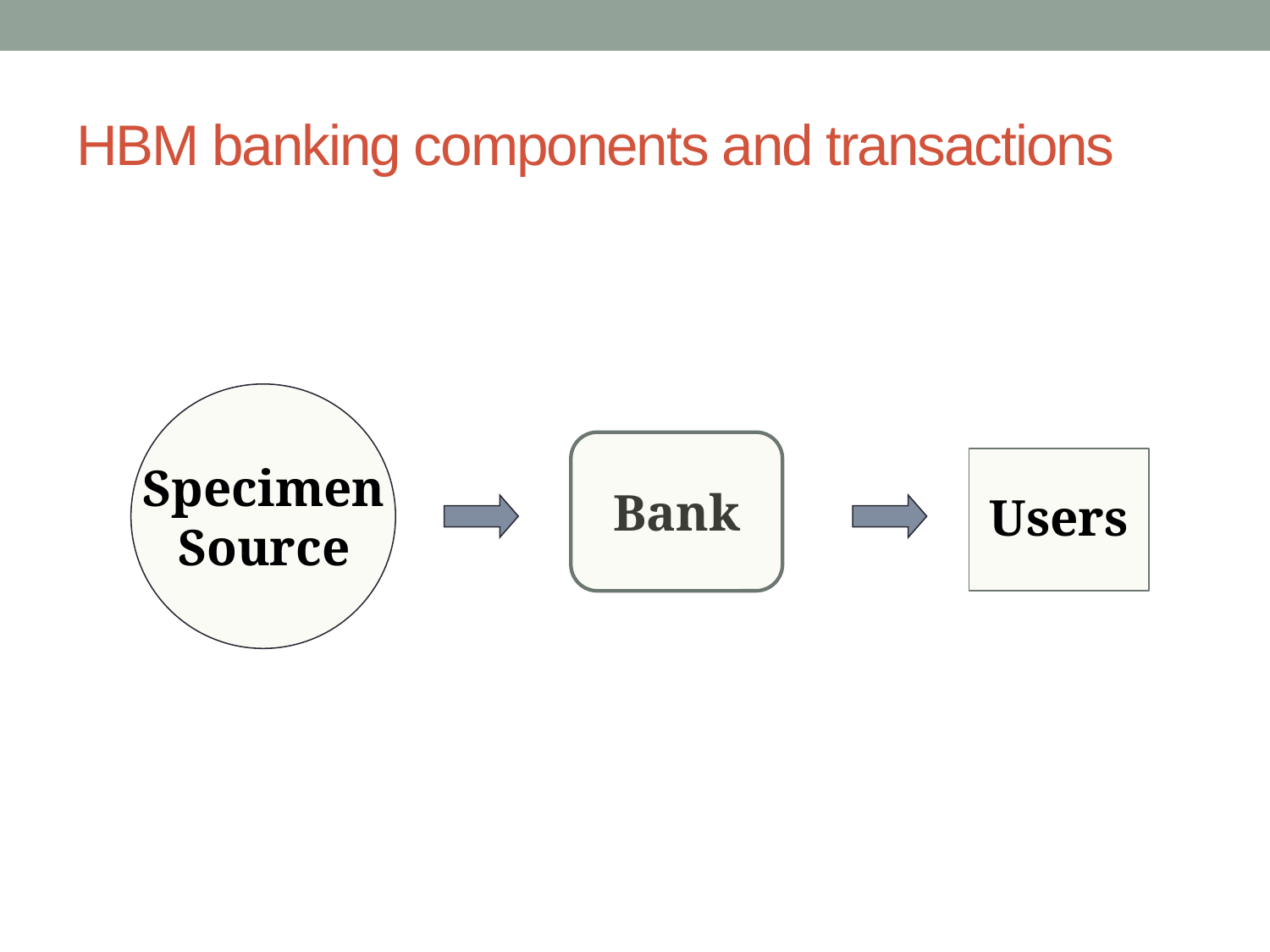

# HBM banking components and transactions

Specimen Source
Bank
Users